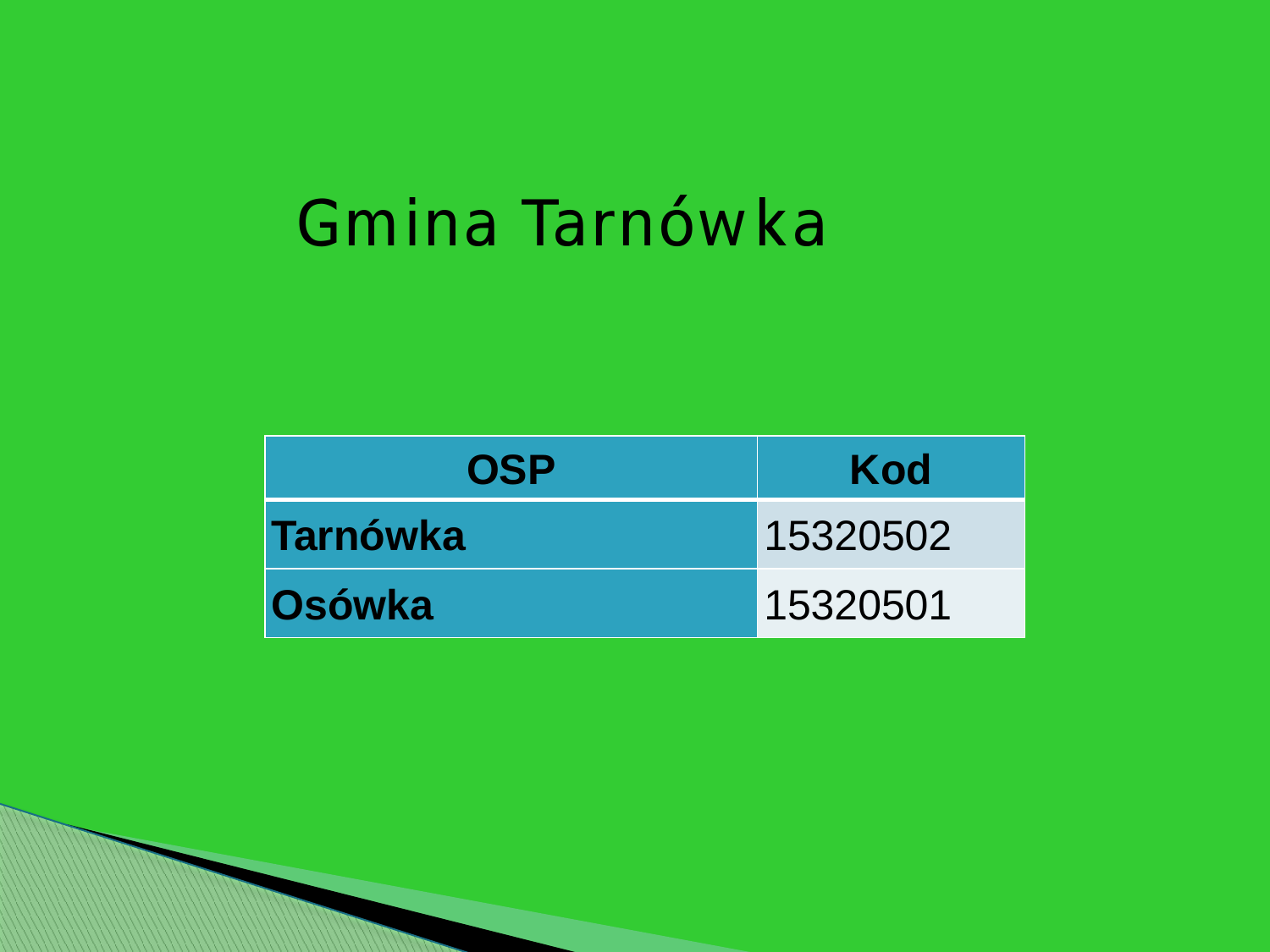

Gmina Tarnówka
| OSP | Kod |
| --- | --- |
| Tarnówka | 15320502 |
| Osówka | 15320501 |